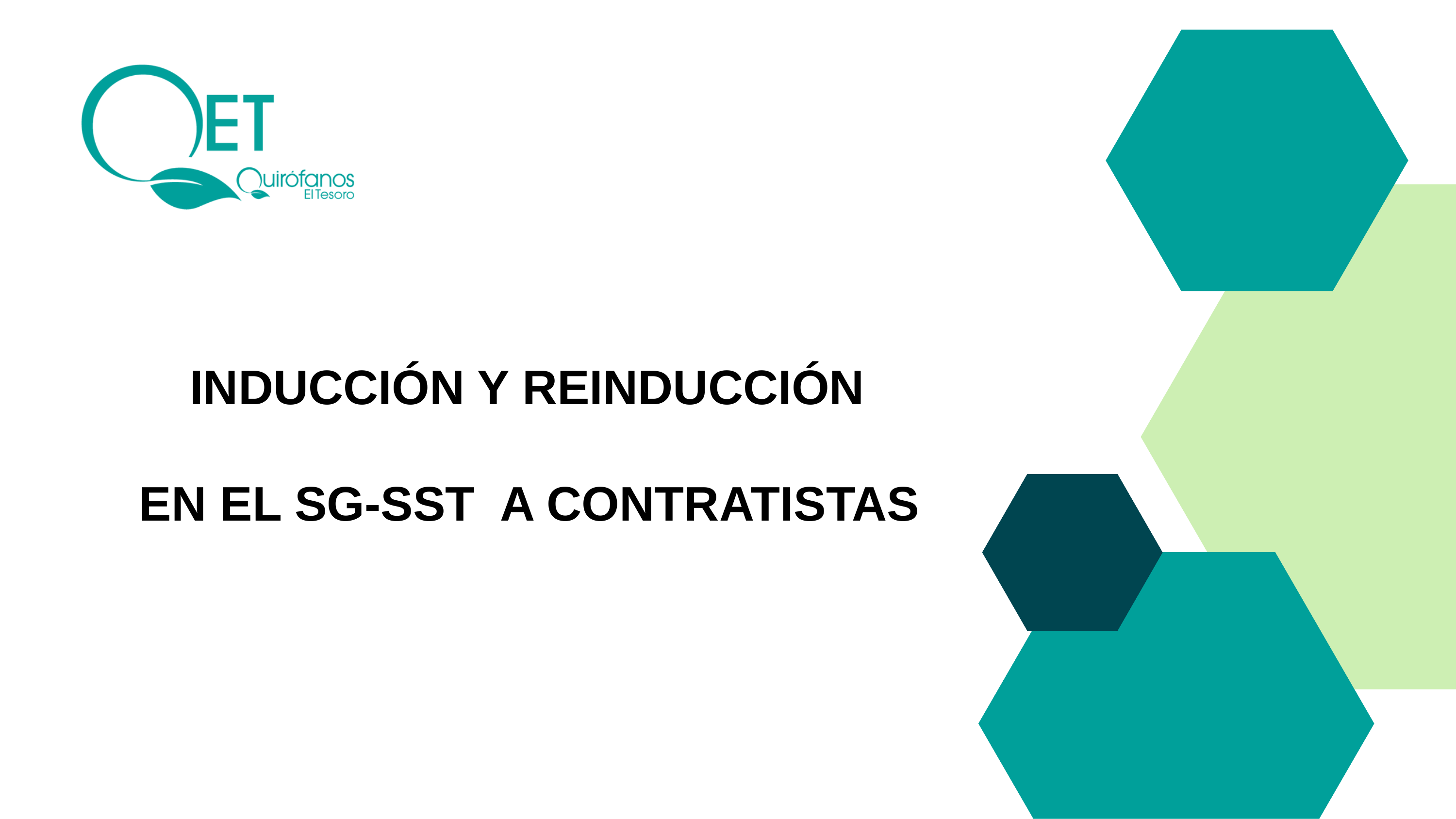

# SIS INDUCCIÓN Y REINDUCCIÓN EN EL SG-SST  A CONTRATISTAS